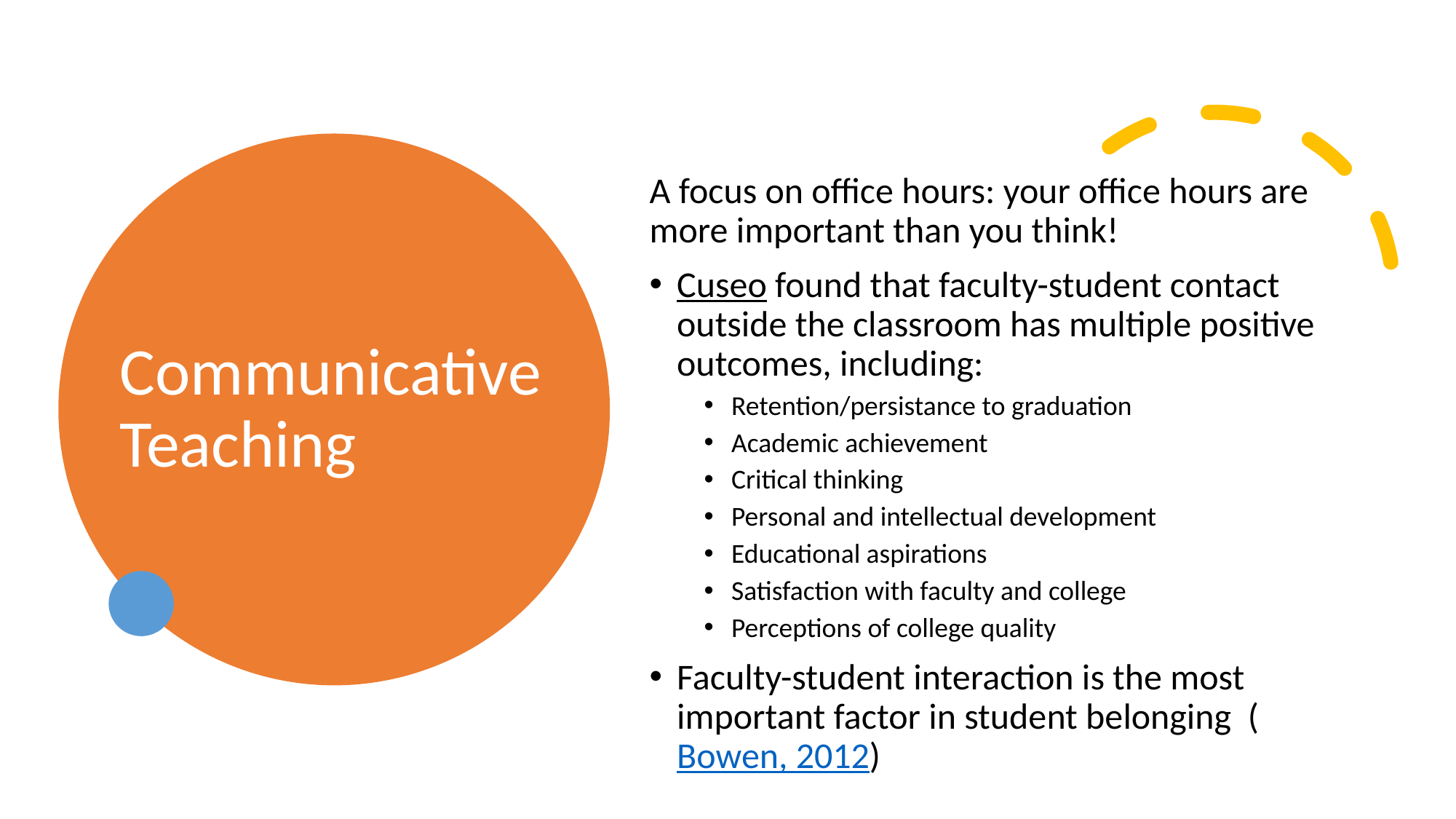

# Communicative Teaching
A focus on office hours: your office hours are more important than you think!
Cuseo found that faculty-student contact outside the classroom has multiple positive outcomes, including:
Retention/persistance to graduation
Academic achievement
Critical thinking
Personal and intellectual development
Educational aspirations
Satisfaction with faculty and college
Perceptions of college quality
Faculty-student interaction is the most important factor in student belonging  (Bowen, 2012)